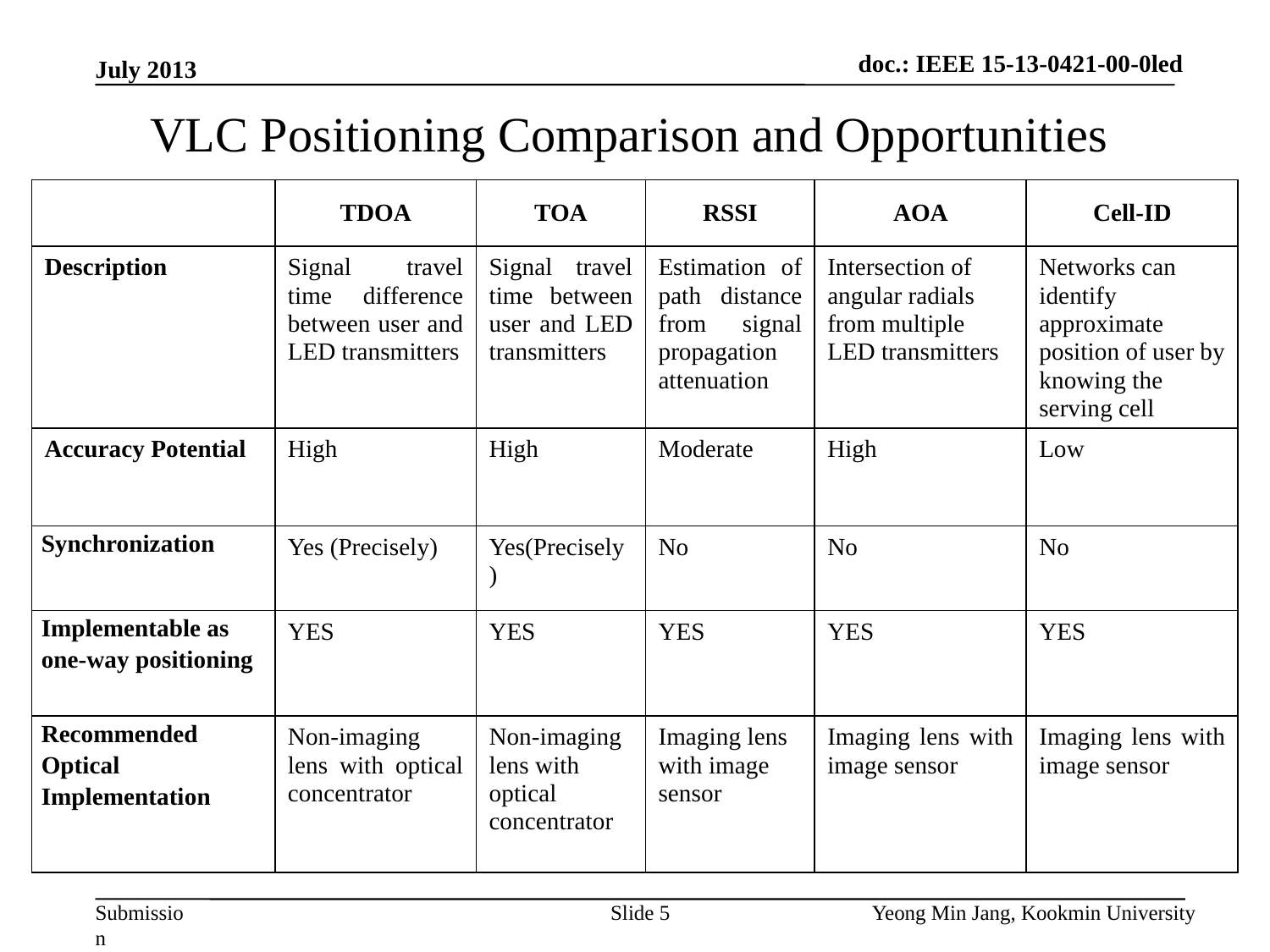

doc.: IEEE 15-13-0421-00-0led

July 2013
# VLC Positioning Comparison and Opportunities
|  | TDOA | TOA | RSSI | AOA | Cell-ID |
| --- | --- | --- | --- | --- | --- |
| Description | Signal travel time difference between user and LED transmitters | Signal travel time between user and LED transmitters | Estimation of path distance from signal propagation attenuation | Intersection of angular radials from multiple LED transmitters | Networks can identify approximate position of user by knowing the serving cell |
| Accuracy Potential | High | High | Moderate | High | Low |
| Synchronization | Yes (Precisely) | Yes(Precisely) | No | No | No |
| Implementable as one-way positioning | YES | YES | YES | YES | YES |
| Recommended Optical Implementation | Non-imaging lens with optical concentrator | Non-imaging lens with optical concentrator | Imaging lens with image sensor | Imaging lens with image sensor | Imaging lens with image sensor |
Slide 5
Yeong Min Jang, Kookmin University